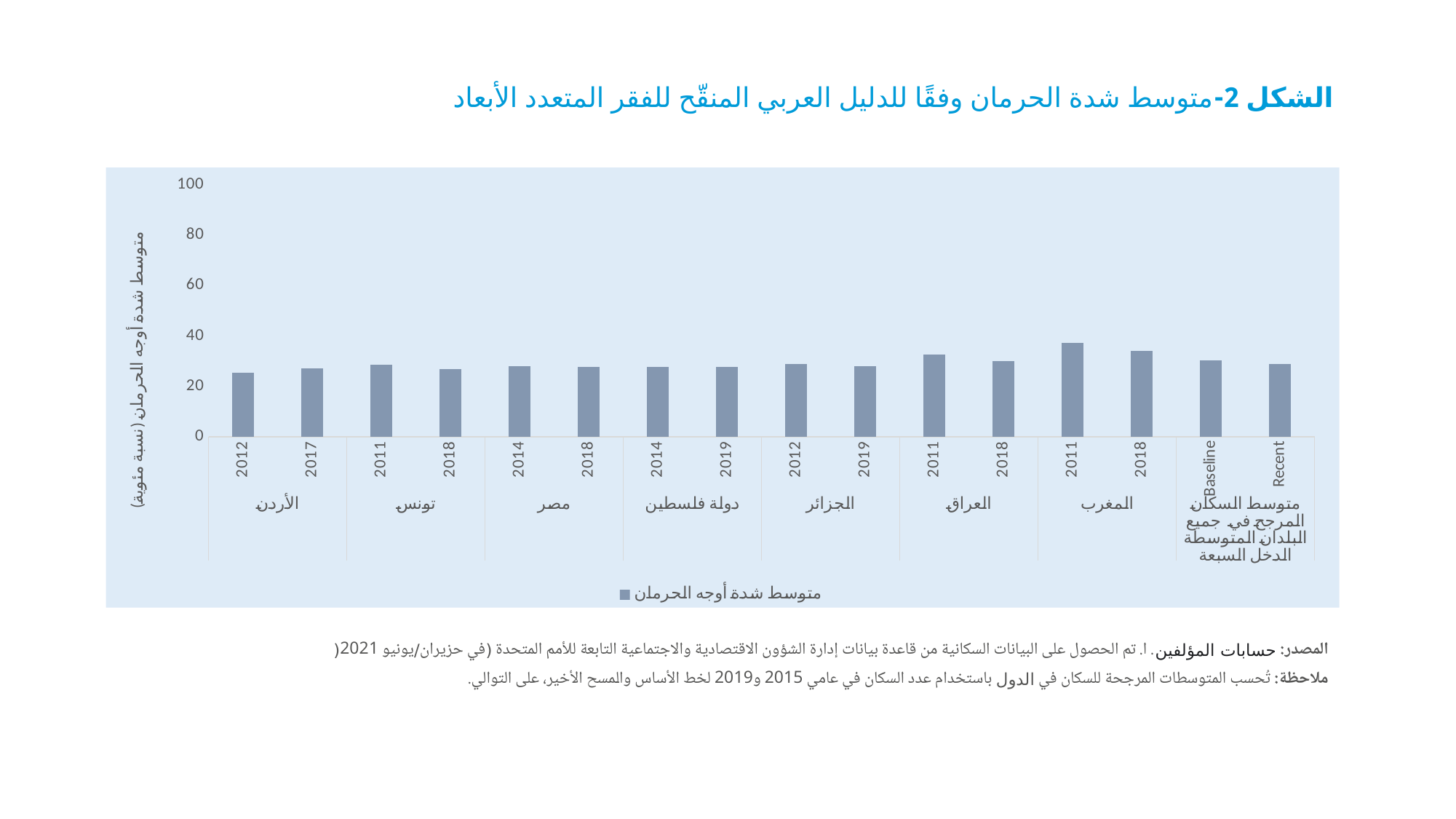

الشكل 2-متوسط شدة الحرمان وفقًا للدليل العربي المنقّح للفقر المتعدد الأبعاد

### Chart

| Category | متوسط شدة أوجه الحرمان  |
|---|---|
| 2012 | 25.39662271931043 |
| 2017 | 27.240753366818282 |
| 2011 | 28.66446383028252 |
| 2018 | 26.81568524785523 |
| 2014 | 28.059436473269052 |
| 2018 | 27.603194351164678 |
| 2014 | 27.869598790574223 |
| 2019 | 27.789800837028256 |
| 2012 | 28.83648497832858 |
| 2019 | 28.033035966466684 |
| 2011 | 32.684063803517276 |
| 2018 | 30.00744888679276 |
| 2011 | 37.179881425468345 |
| 2018 | 34.20172179265125 |
| Baseline | 30.2292071747181 |
| Recent | 28.990399856704496 |
المصدر: حسابات المؤلفين. ا. تم الحصول على البيانات السكانية من قاعدة بيانات إدارة الشؤون الاقتصادية والاجتماعية التابعة للأمم المتحدة (في حزيران/يونيو 2021(
ملاحظة: تُحسب المتوسطات المرجحة للسكان في الدول باستخدام عدد السكان في عامي 2015 و2019 لخط الأساس والمسح الأخير، على التوالي.